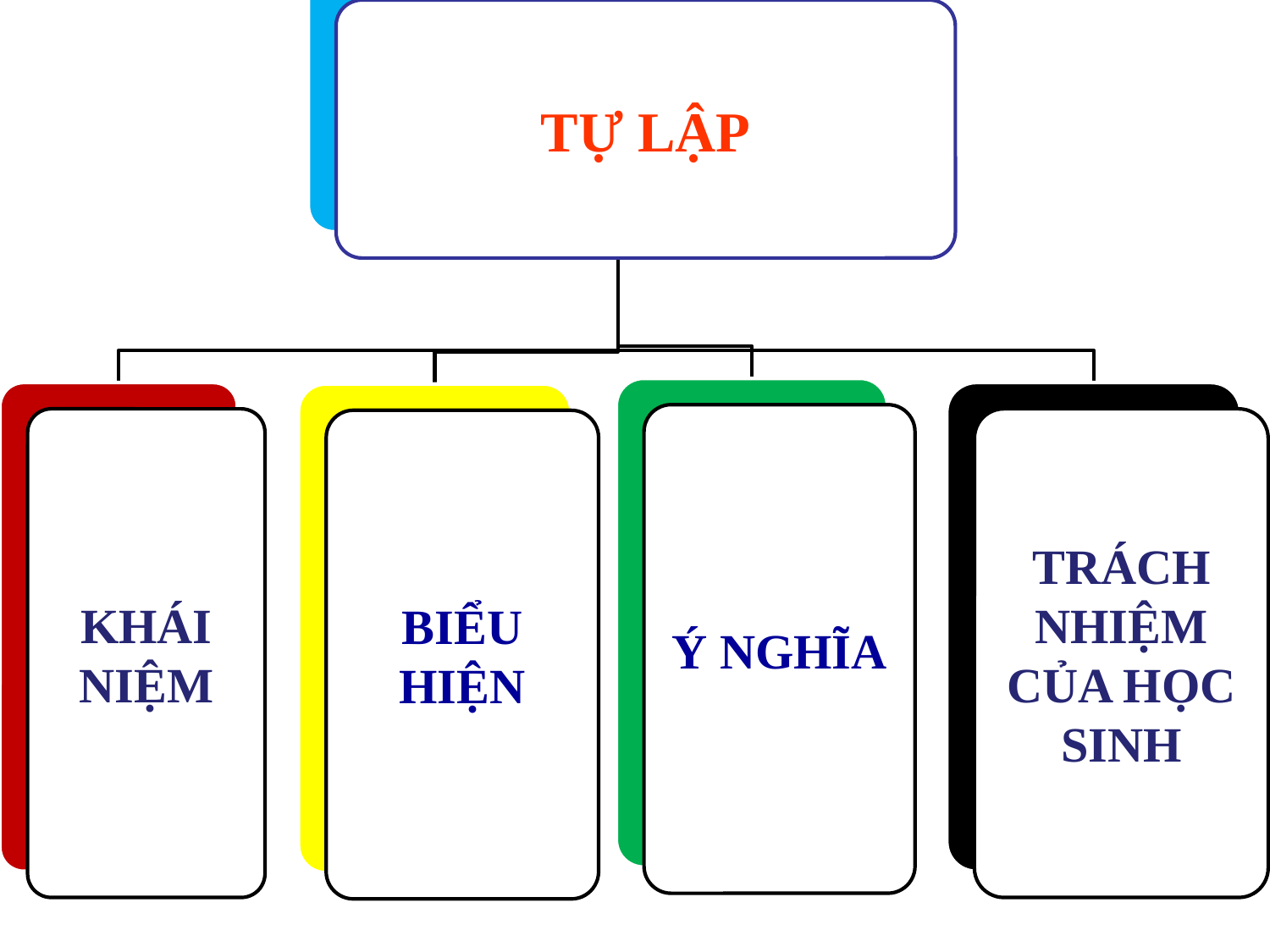

TỰ LẬP
KHÁI NIỆM
BIỂU HIỆN
Ý NGHĨA
TRÁCH NHIỆM CỦA HỌC SINH